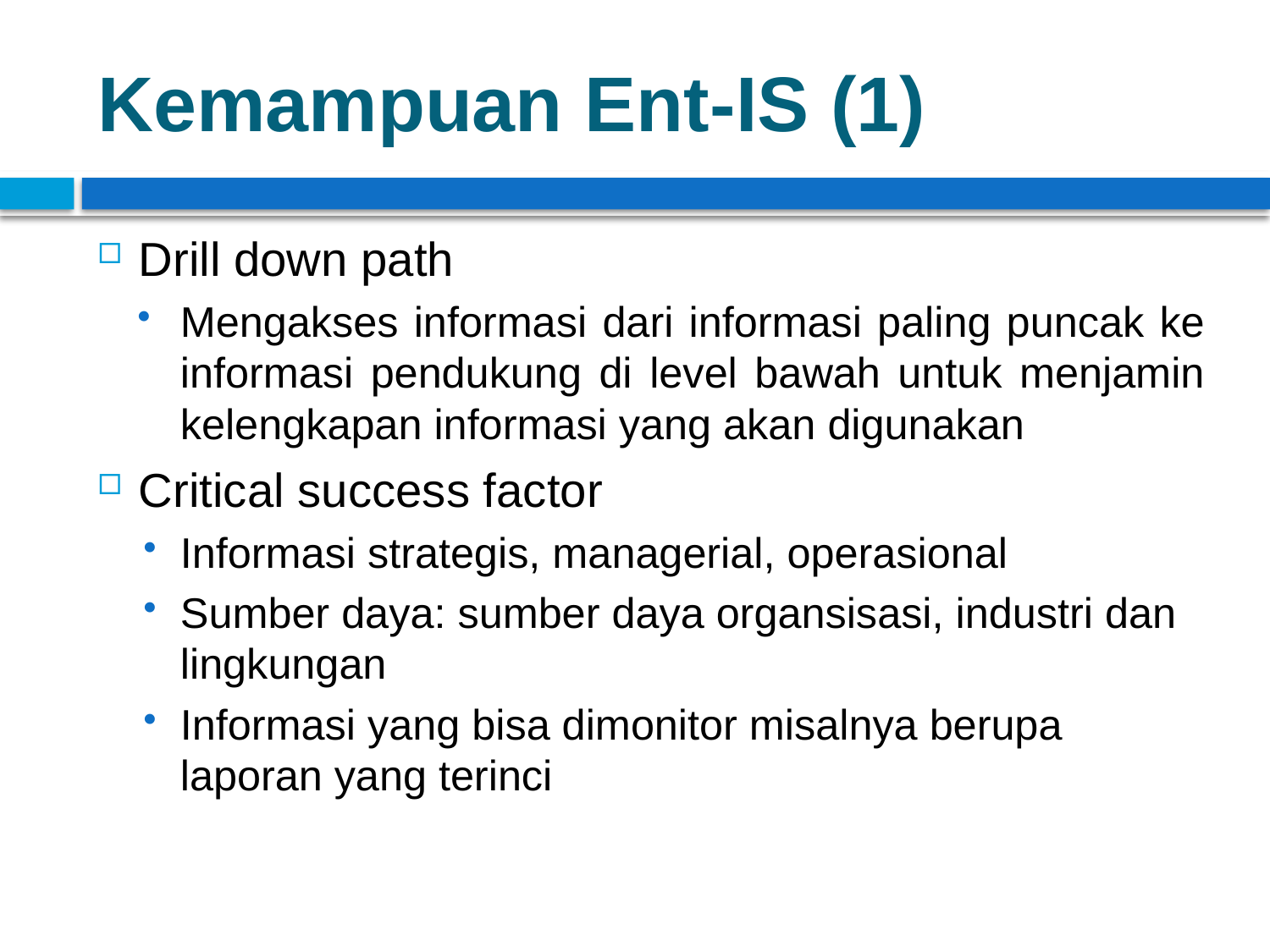

# Kemampuan Ent-IS (1)
Drill down path
Mengakses informasi dari informasi paling puncak ke informasi pendukung di level bawah untuk menjamin kelengkapan informasi yang akan digunakan
Critical success factor
Informasi strategis, managerial, operasional
Sumber daya: sumber daya organsisasi, industri dan lingkungan
Informasi yang bisa dimonitor misalnya berupa laporan yang terinci